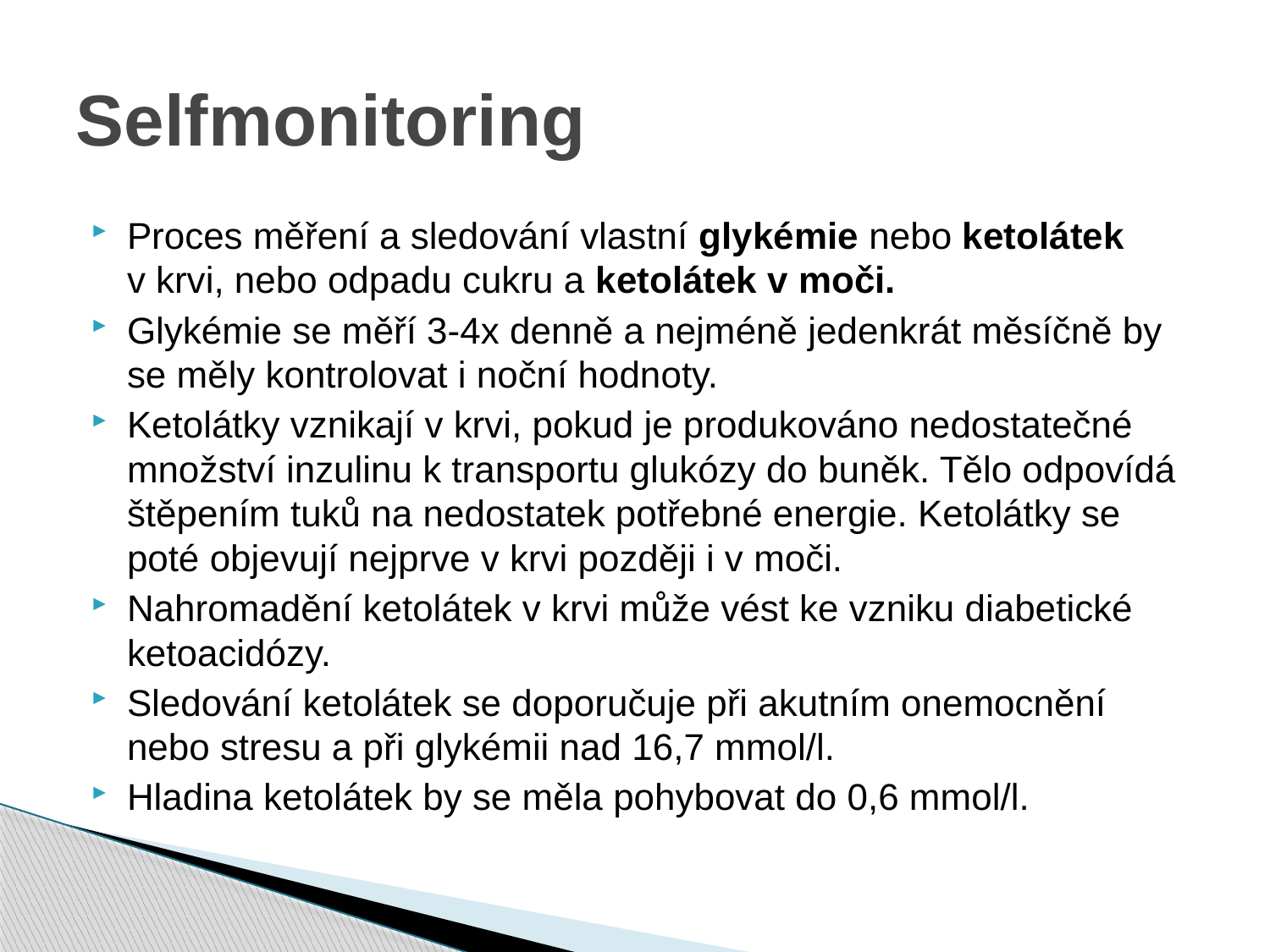

# Selfmonitoring
Proces měření a sledování vlastní glykémie nebo ketolátek v krvi, nebo odpadu cukru a ketolátek v moči.
Glykémie se měří 3-4x denně a nejméně jedenkrát měsíčně by se měly kontrolovat i noční hodnoty.
Ketolátky vznikají v krvi, pokud je produkováno nedostatečné množství inzulinu k transportu glukózy do buněk. Tělo odpovídá štěpením tuků na nedostatek potřebné energie. Ketolátky se poté objevují nejprve v krvi později i v moči.
Nahromadění ketolátek v krvi může vést ke vzniku diabetické ketoacidózy.
Sledování ketolátek se doporučuje při akutním onemocnění nebo stresu a při glykémii nad 16,7 mmol/l.
Hladina ketolátek by se měla pohybovat do 0,6 mmol/l.